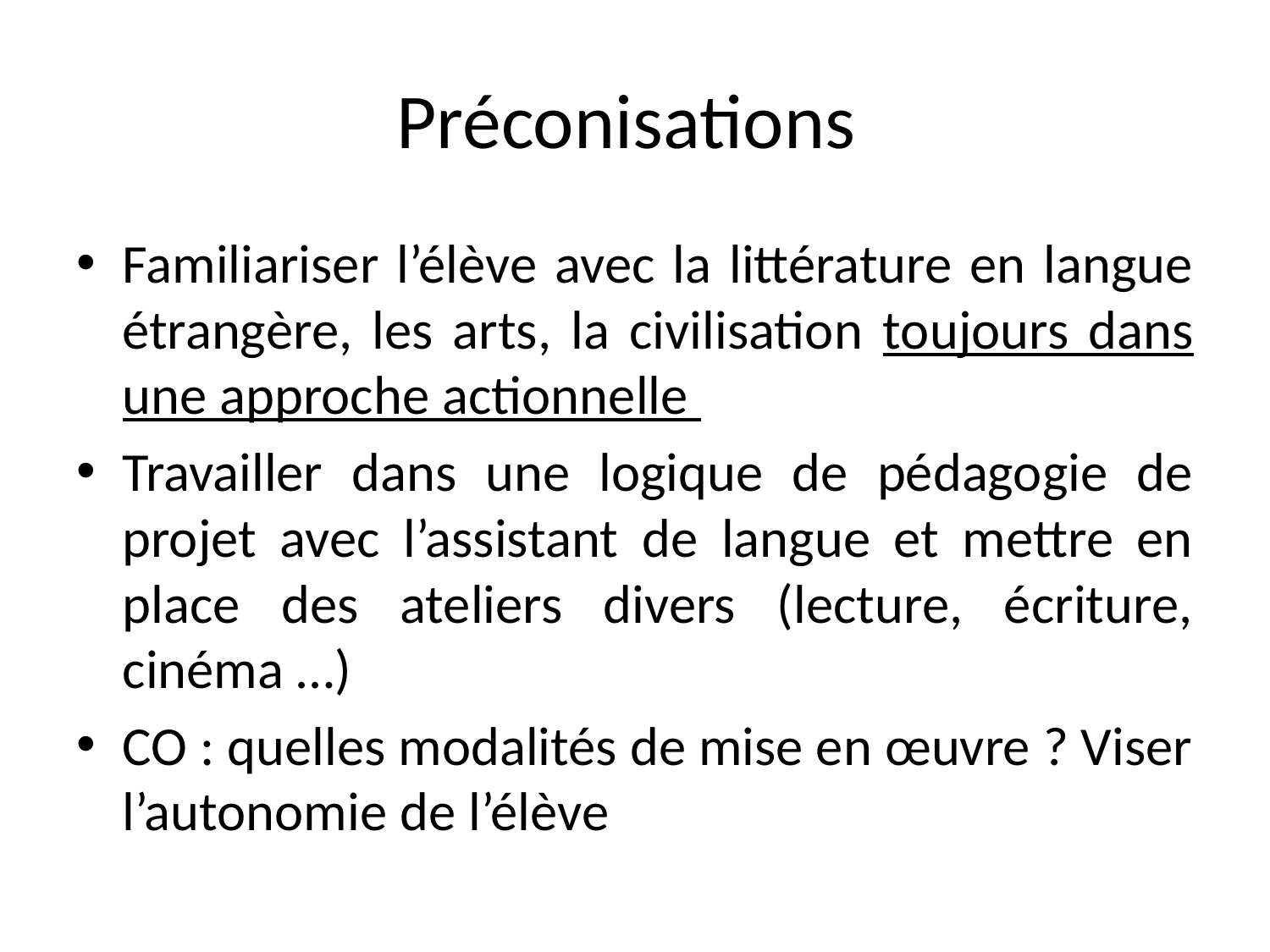

# Préconisations
Familiariser l’élève avec la littérature en langue étrangère, les arts, la civilisation toujours dans une approche actionnelle
Travailler dans une logique de pédagogie de projet avec l’assistant de langue et mettre en place des ateliers divers (lecture, écriture, cinéma …)
CO : quelles modalités de mise en œuvre ? Viser l’autonomie de l’élève